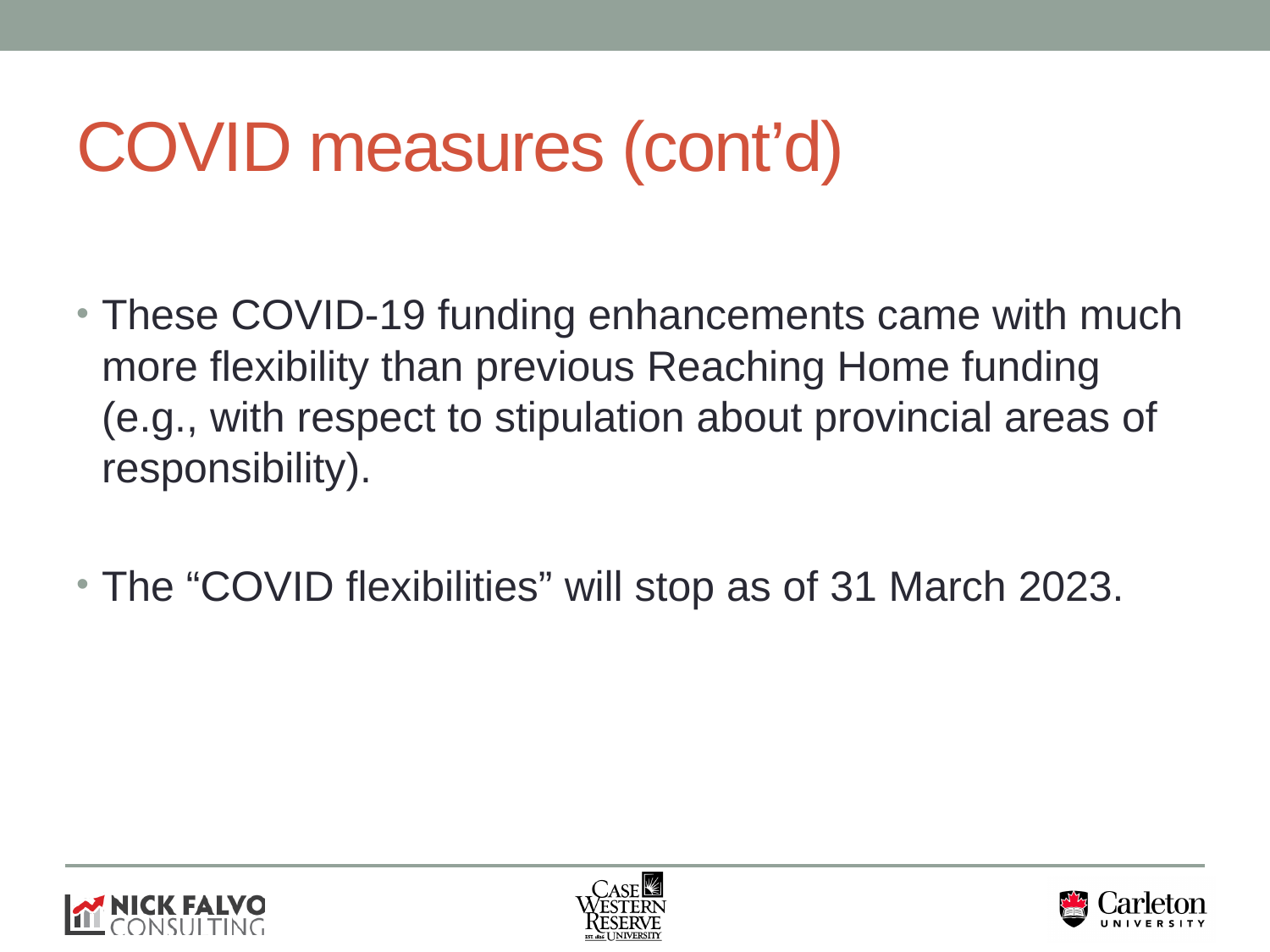

# COVID measures (cont’d)

These COVID-19 funding enhancements came with much more flexibility than previous Reaching Home funding (e.g., with respect to stipulation about provincial areas of responsibility).

The “COVID flexibilities” will stop as of 31 March 2023.